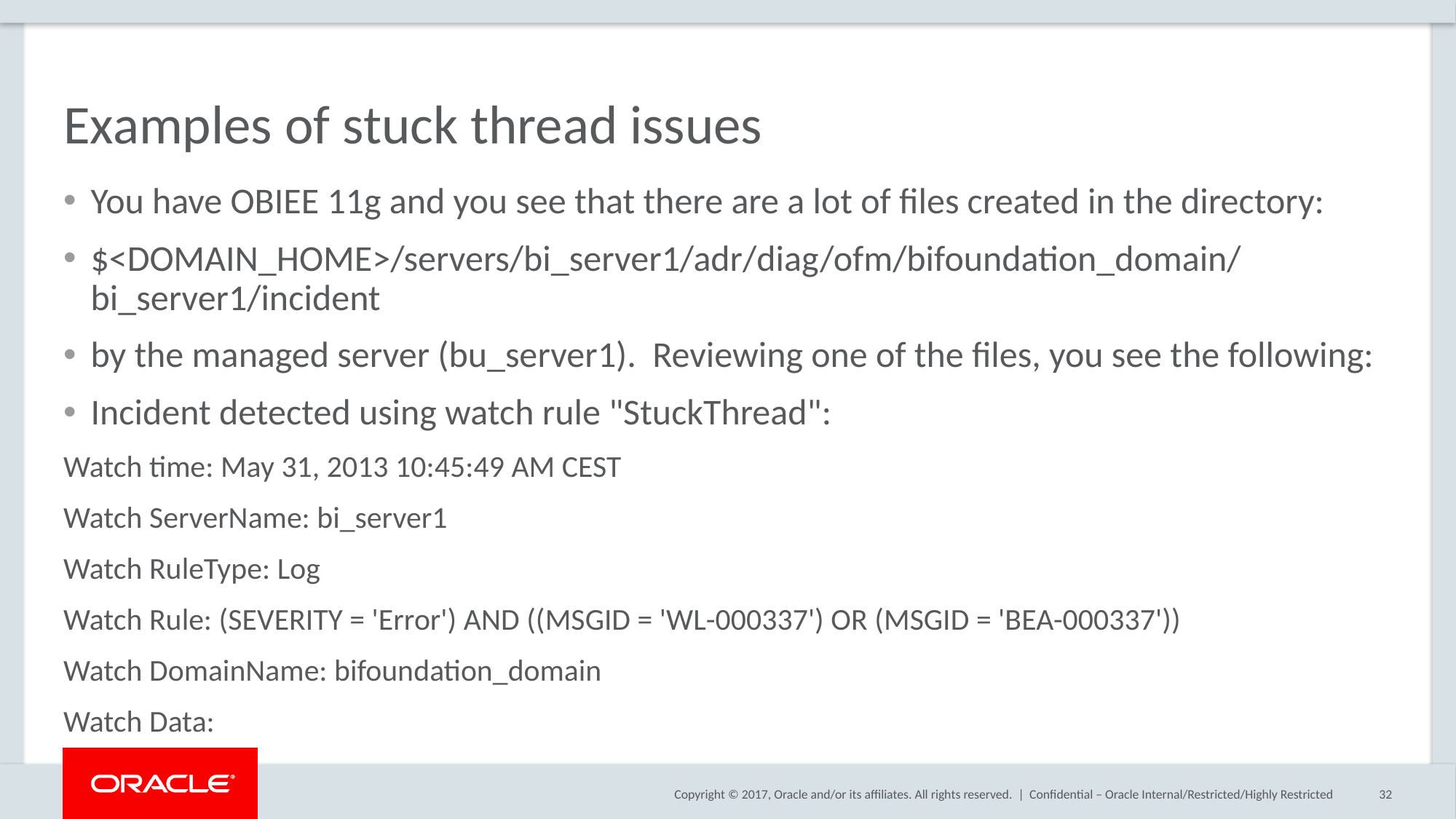

# Examples of stuck thread issues
You have OBIEE 11g and you see that there are a lot of files created in the directory:
$<DOMAIN_HOME>/servers/bi_server1/adr/diag/ofm/bifoundation_domain/bi_server1/incident
by the managed server (bu_server1).  Reviewing one of the files, you see the following:
Incident detected using watch rule "StuckThread":
Watch time: May 31, 2013 10:45:49 AM CEST
Watch ServerName: bi_server1
Watch RuleType: Log
Watch Rule: (SEVERITY = 'Error') AND ((MSGID = 'WL-000337') OR (MSGID = 'BEA-000337'))
Watch DomainName: bifoundation_domain
Watch Data:

Confidential – Oracle Internal/Restricted/Highly Restricted
32